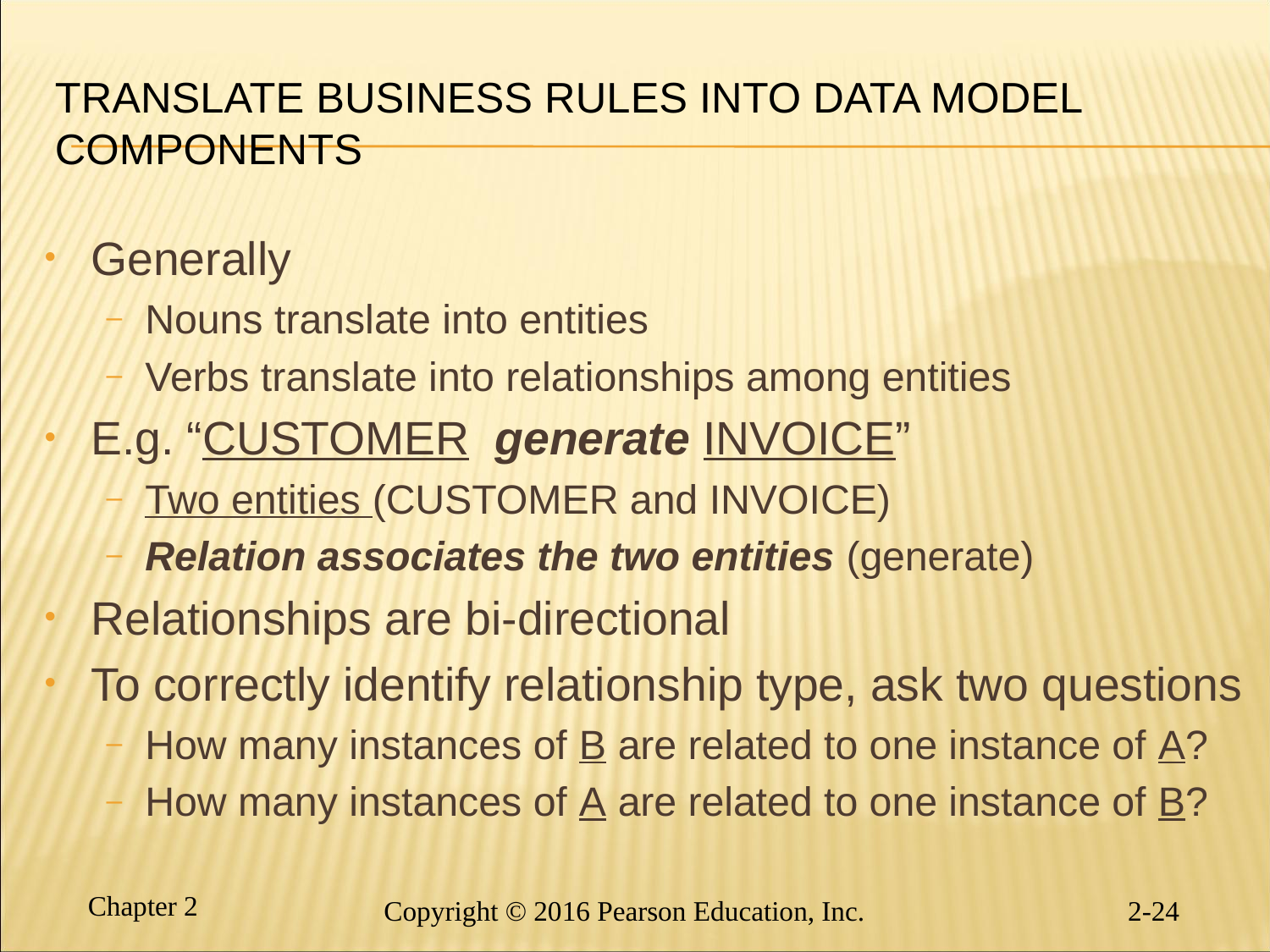

# Translate Business Rules into data model components
Generally
Nouns translate into entities
Verbs translate into relationships among entities
E.g. “CUSTOMER  generate INVOICE”
Two entities (CUSTOMER and INVOICE)
Relation associates the two entities (generate)
Relationships are bi-directional
To correctly identify relationship type, ask two questions
How many instances of B are related to one instance of A?
How many instances of A are related to one instance of B?